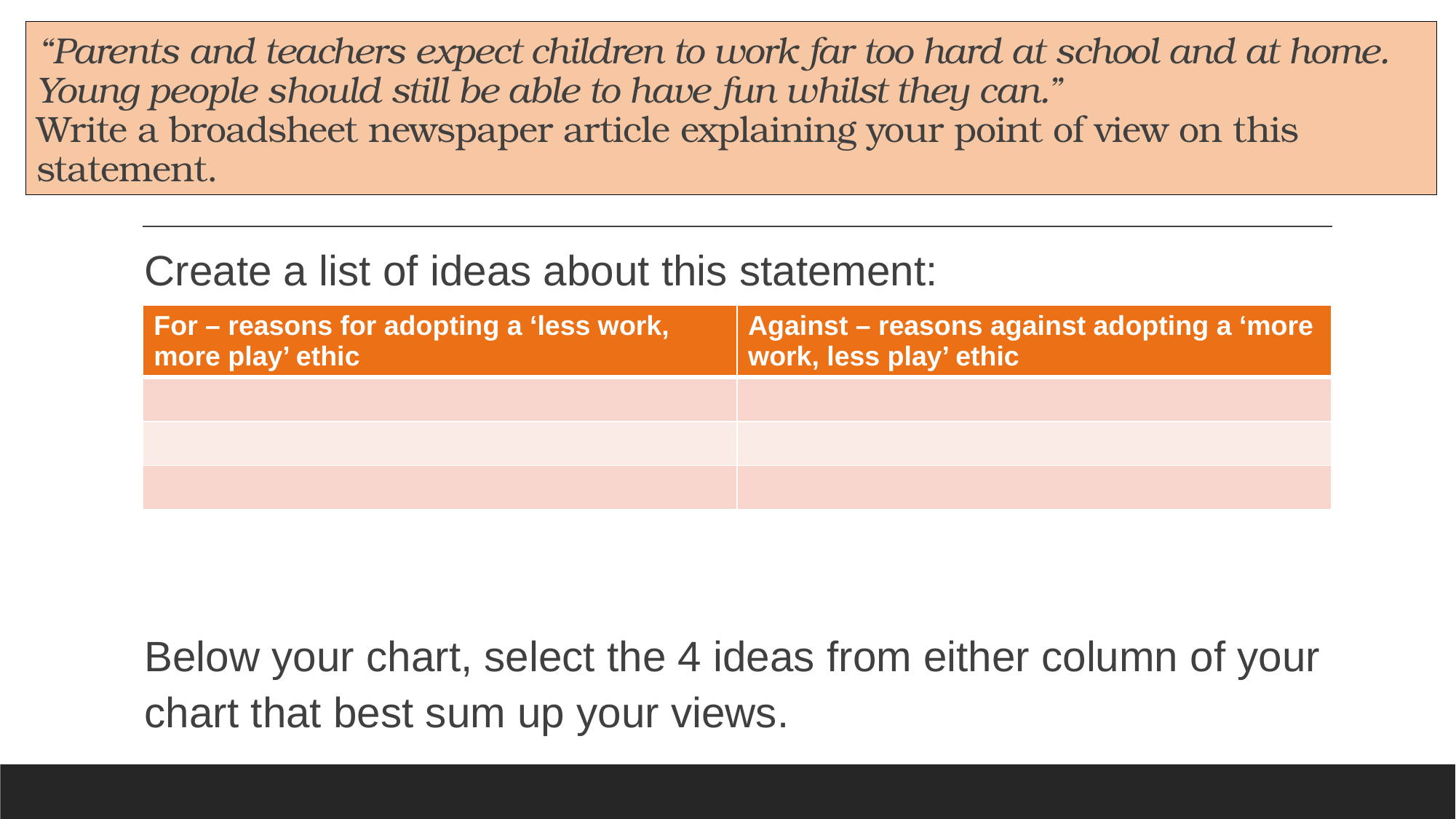

# “Parents and teachers expect children to work far too hard at school and at home. Young people should still be able to have fun whilst they can.” Write a broadsheet newspaper article explaining your point of view on this statement.
Create a list of ideas about this statement:

Below your chart, select the 4 ideas from either column of your chart that best sum up your views.
| For – reasons for adopting a ‘less work, more play’ ethic | Against – reasons against adopting a ‘more work, less play’ ethic |
| --- | --- |
|  |  |
|  |  |
|  |  |